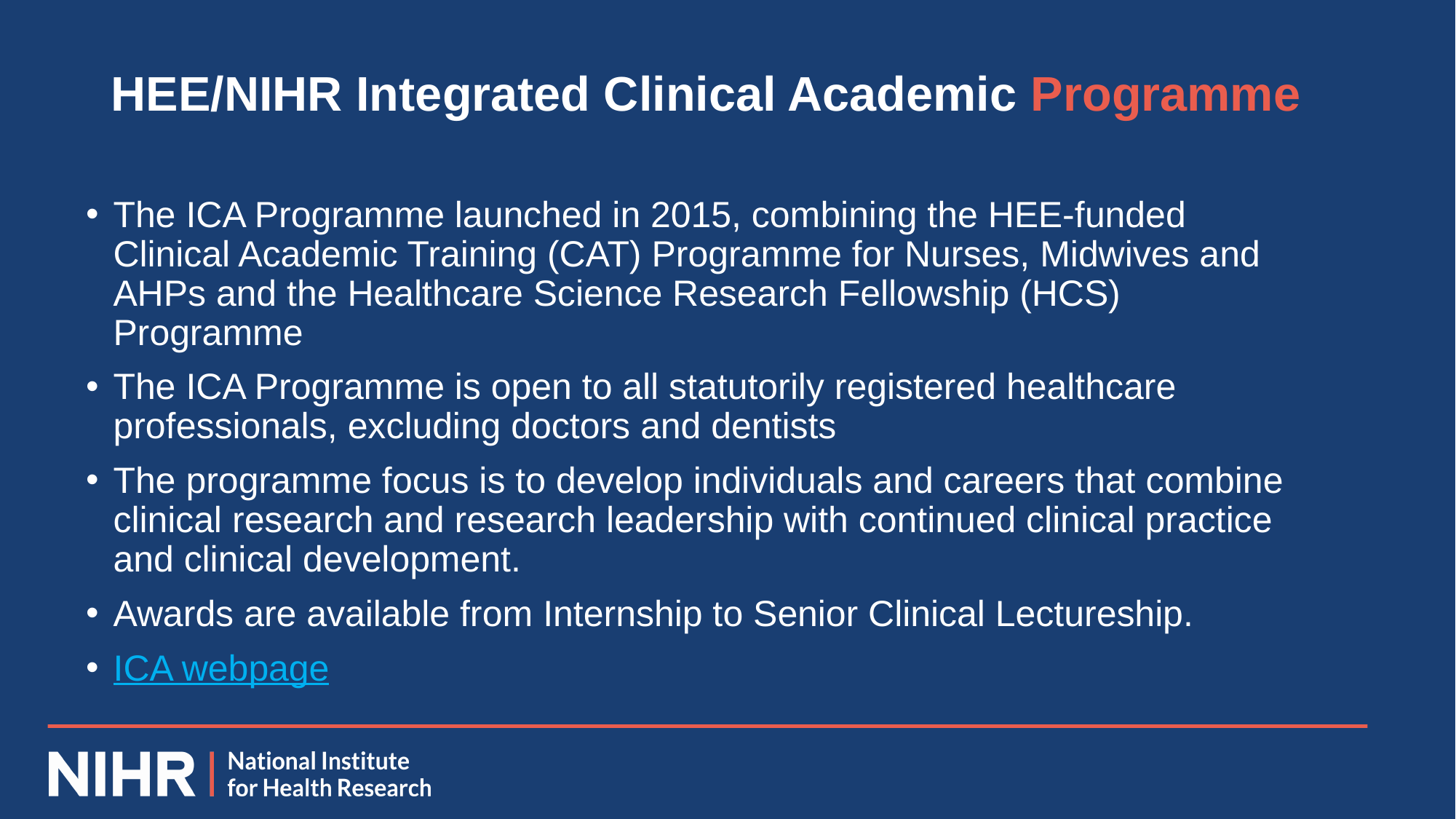

# HEE/NIHR Integrated Clinical Academic Programme
The ICA Programme launched in 2015, combining the HEE-funded Clinical Academic Training (CAT) Programme for Nurses, Midwives and AHPs and the Healthcare Science Research Fellowship (HCS) Programme
The ICA Programme is open to all statutorily registered healthcare professionals, excluding doctors and dentists
The programme focus is to develop individuals and careers that combine clinical research and research leadership with continued clinical practice and clinical development.
Awards are available from Internship to Senior Clinical Lectureship.
ICA webpage